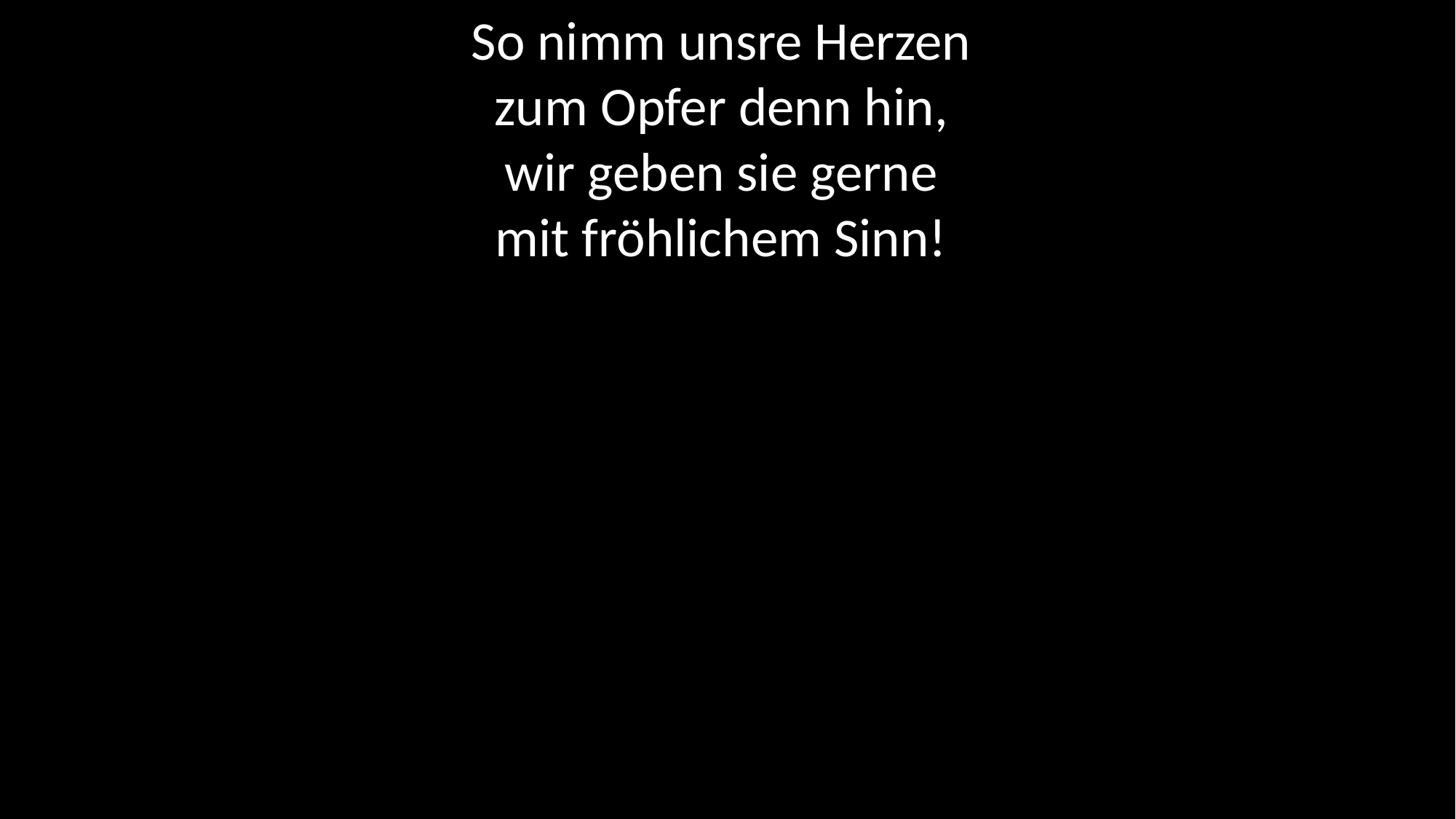

# So nimm unsre Herzen zum Opfer denn hin, wir geben sie gerne mit fröhlichem Sinn!